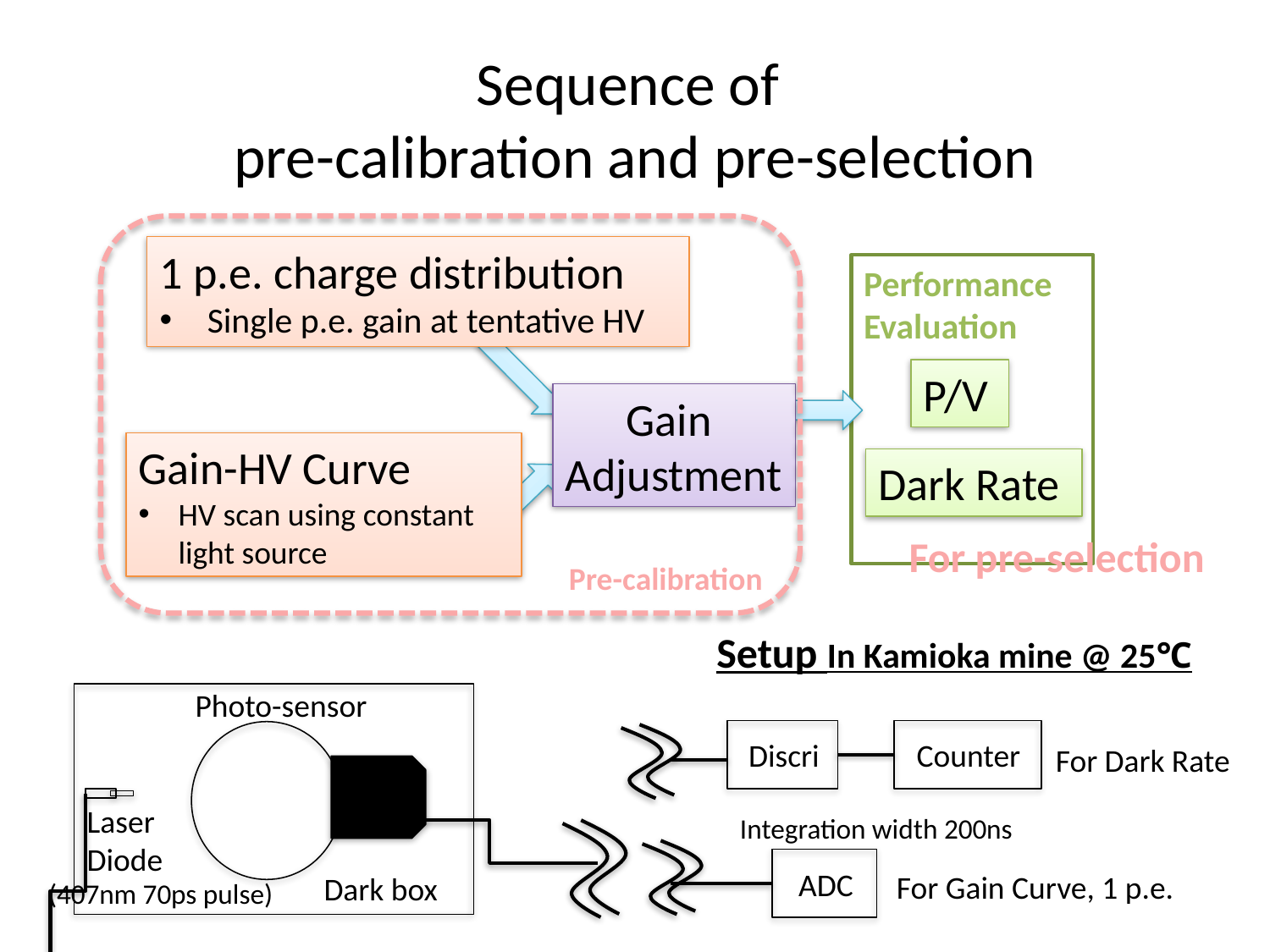

# Sequence of pre-calibration and pre-selection

1 p.e. charge distribution
Single p.e. gain at tentative HV
Performance Evaluation

P/V
Gain
Adjustment

Gain-HV Curve
HV scan using constant light source
Dark Rate

Pre-calibration
For pre-selection
4
Setup In Kamioka mine @ 25℃

Dark box

Photo-sensor

Laser
Diode

Discri

Counter

For Dark Rate
Integration width 200ns

ADC
For Gain Curve, 1 p.e.
(407nm 70ps pulse)
4